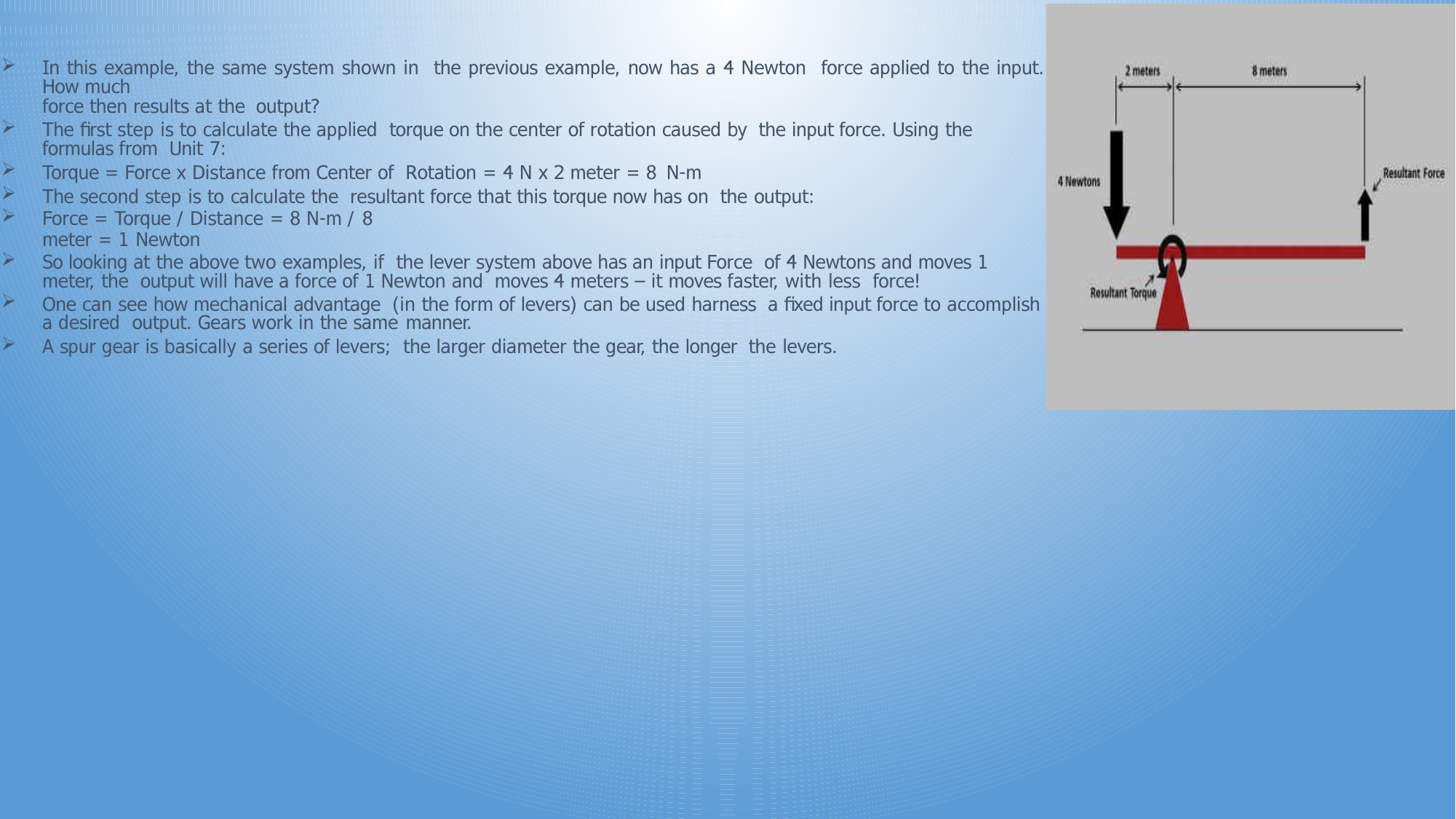

In this example, the same system shown in  the previous example, now has a 4 Newton  force applied to the input. How much
force then results at the output?
The first step is to calculate the applied  torque on the center of rotation caused by  the input force. Using the formulas from  Unit 7:
Torque = Force x Distance from Center of  Rotation = 4 N x 2 meter = 8 N-m
The second step is to calculate the  resultant force that this torque now has on  the output:
Force = Torque / Distance = 8 N-m / 8
meter = 1 Newton
So looking at the above two examples, if  the lever system above has an input Force  of 4 Newtons and moves 1 meter, the  output will have a force of 1 Newton and  moves 4 meters – it moves faster, with less  force!
One can see how mechanical advantage  (in the form of levers) can be used harness  a fixed input force to accomplish a desired  output. Gears work in the same manner.
A spur gear is basically a series of levers;  the larger diameter the gear, the longer  the levers.